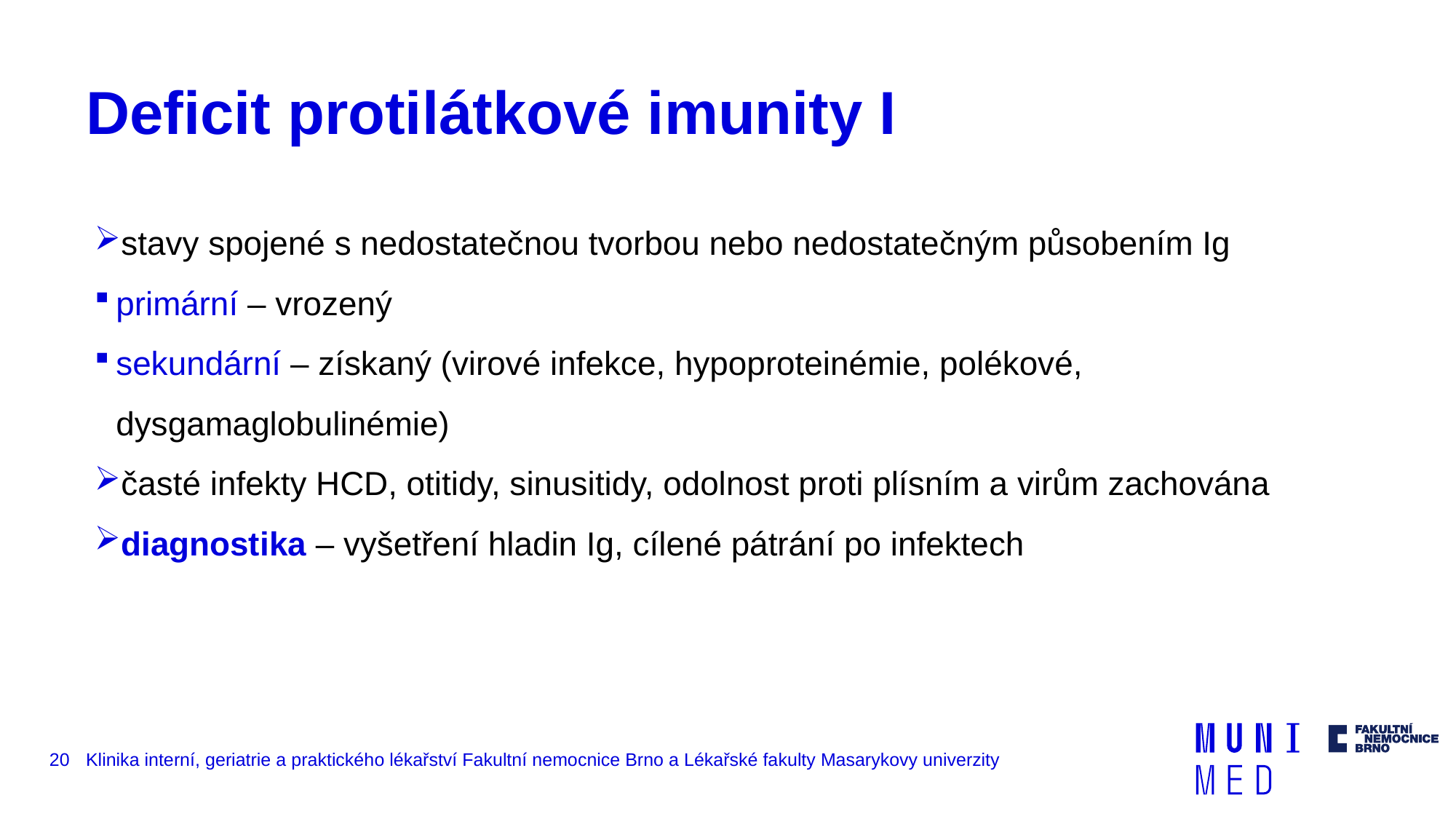

# Deficit protilátkové imunity I
stavy spojené s nedostatečnou tvorbou nebo nedostatečným působením Ig
primární – vrozený
sekundární – získaný (virové infekce, hypoproteinémie, polékové, dysgamaglobulinémie)
časté infekty HCD, otitidy, sinusitidy, odolnost proti plísním a virům zachována
diagnostika – vyšetření hladin Ig, cílené pátrání po infektech

20
Klinika interní, geriatrie a praktického lékařství Fakultní nemocnice Brno a Lékařské fakulty Masarykovy univerzity